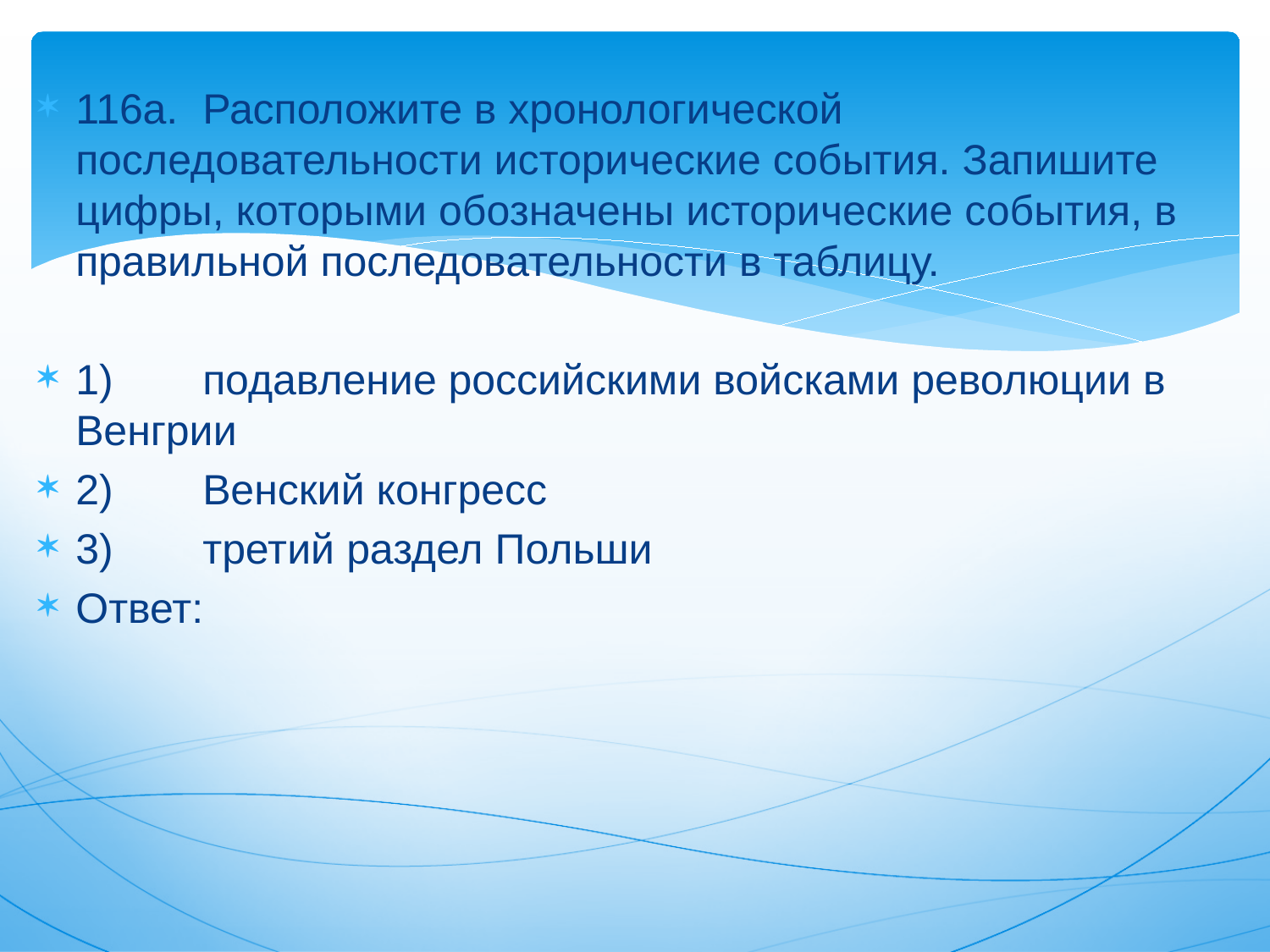

116а.	Расположите в хронологической последовательности исторические события. Запишите цифры, которыми обозначены исторические события, в правильной последовательности в таблицу.

1)	подавление российскими войсками революции в Венгрии
2)	Венский конгресс
3)	третий раздел Польши
Ответ: